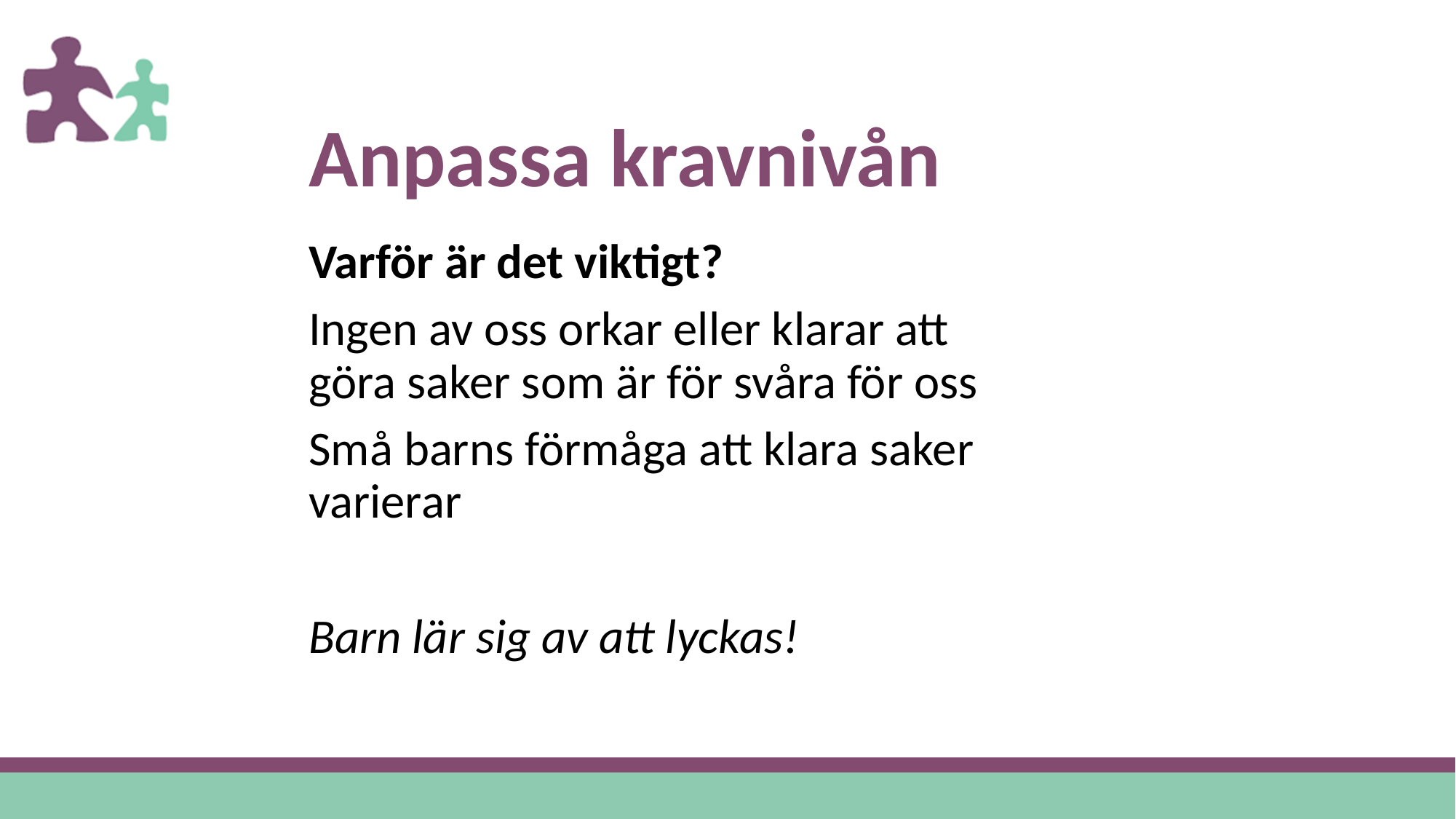

Anpassa kravnivån
Varför är det viktigt?
Ingen av oss orkar eller klarar att göra saker som är för svåra för oss
Små barns förmåga att klara saker varierar

Barn lär sig av att lyckas!